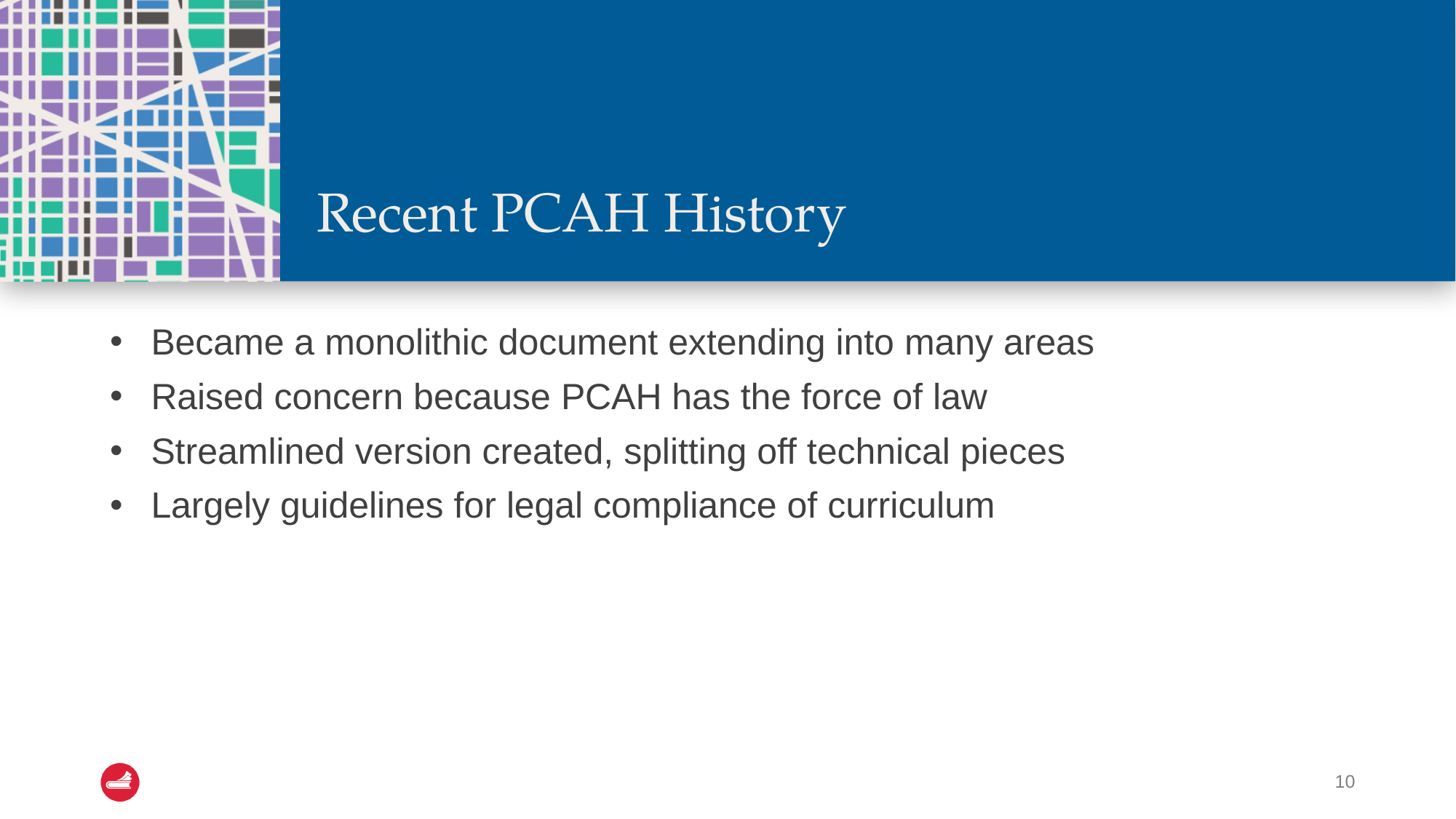

# Recent PCAH History
Became a monolithic document extending into many areas
Raised concern because PCAH has the force of law
Streamlined version created, splitting off technical pieces
Largely guidelines for legal compliance of curriculum
10